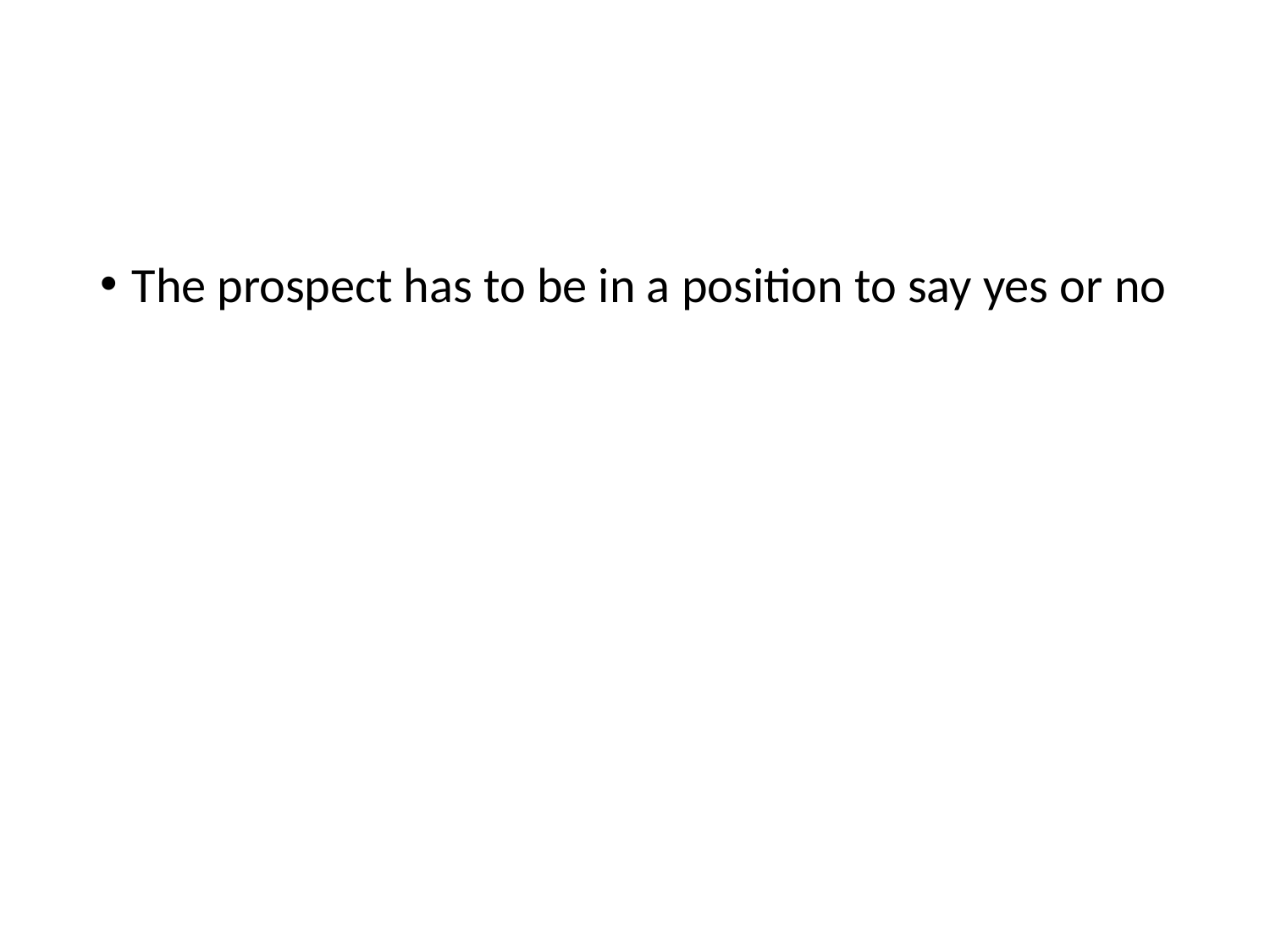

#
The prospect has to be in a position to say yes or no